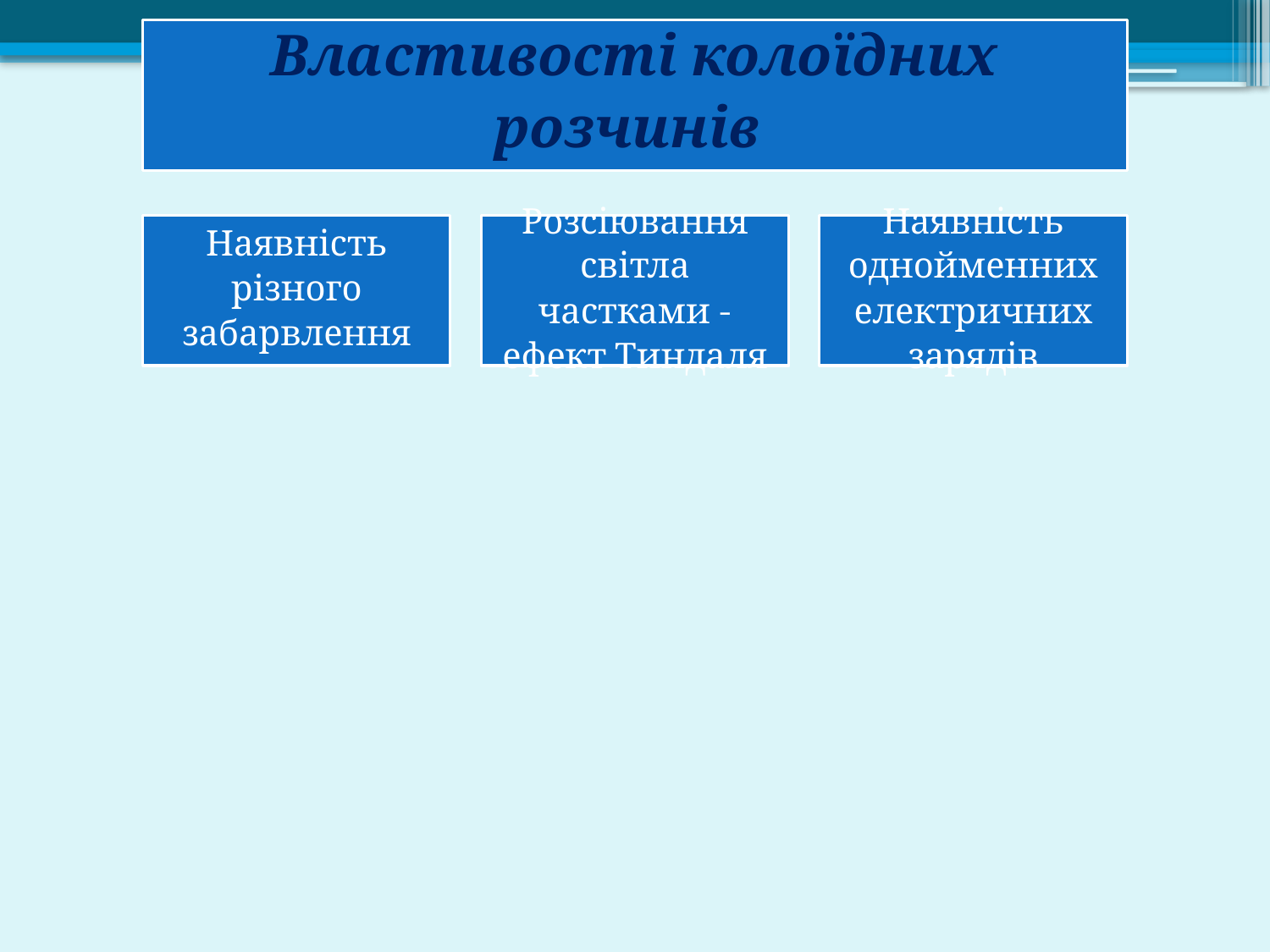

Властивості колоїдних розчинів
Наявність різного забарвлення
Розсіювання світла частками - ефект Тиндаля
Наявність однойменних електричних зарядів